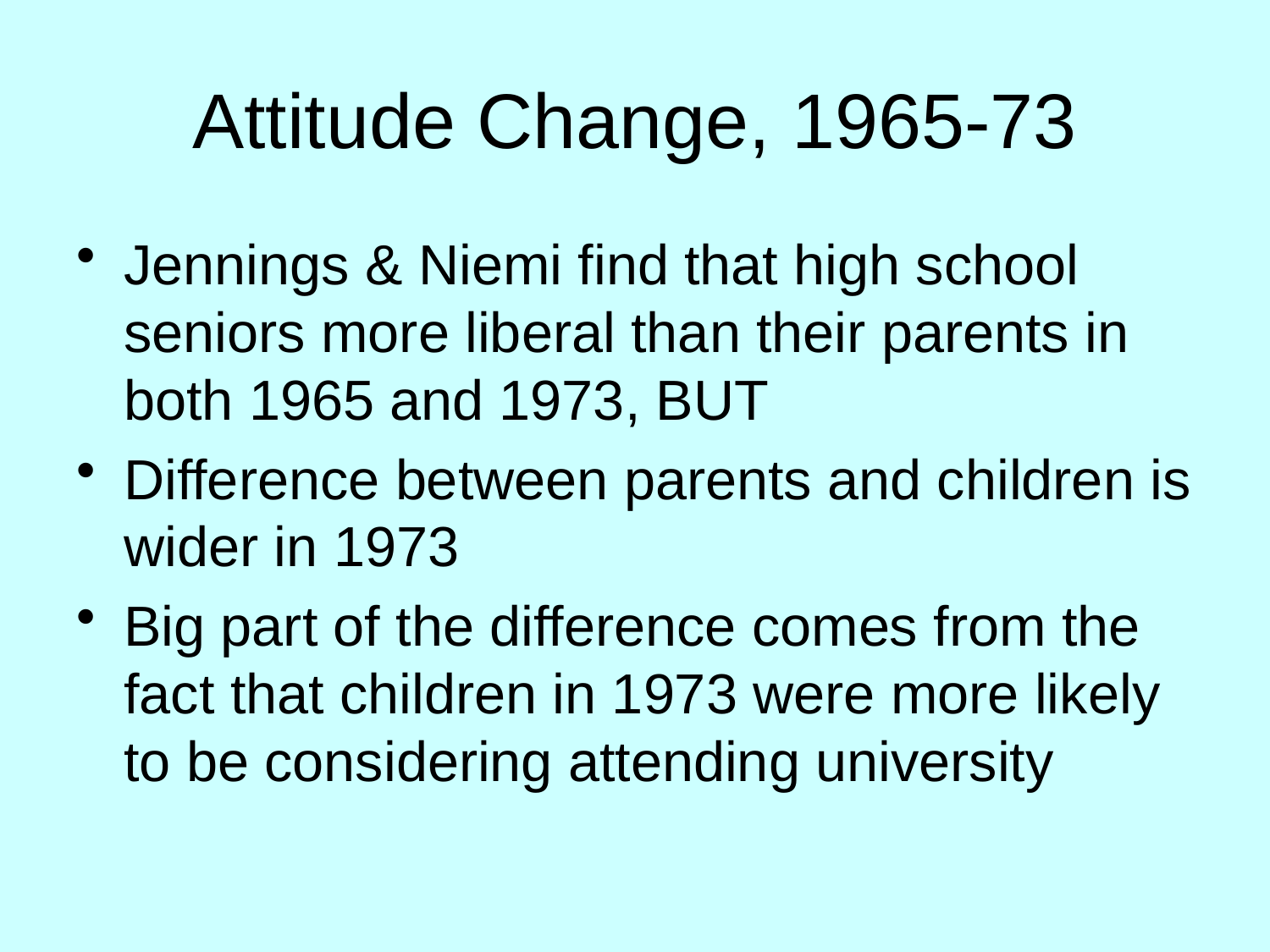

# Attitude Change, 1965-73
Jennings & Niemi find that high school seniors more liberal than their parents in both 1965 and 1973, BUT
Difference between parents and children is wider in 1973
Big part of the difference comes from the fact that children in 1973 were more likely to be considering attending university